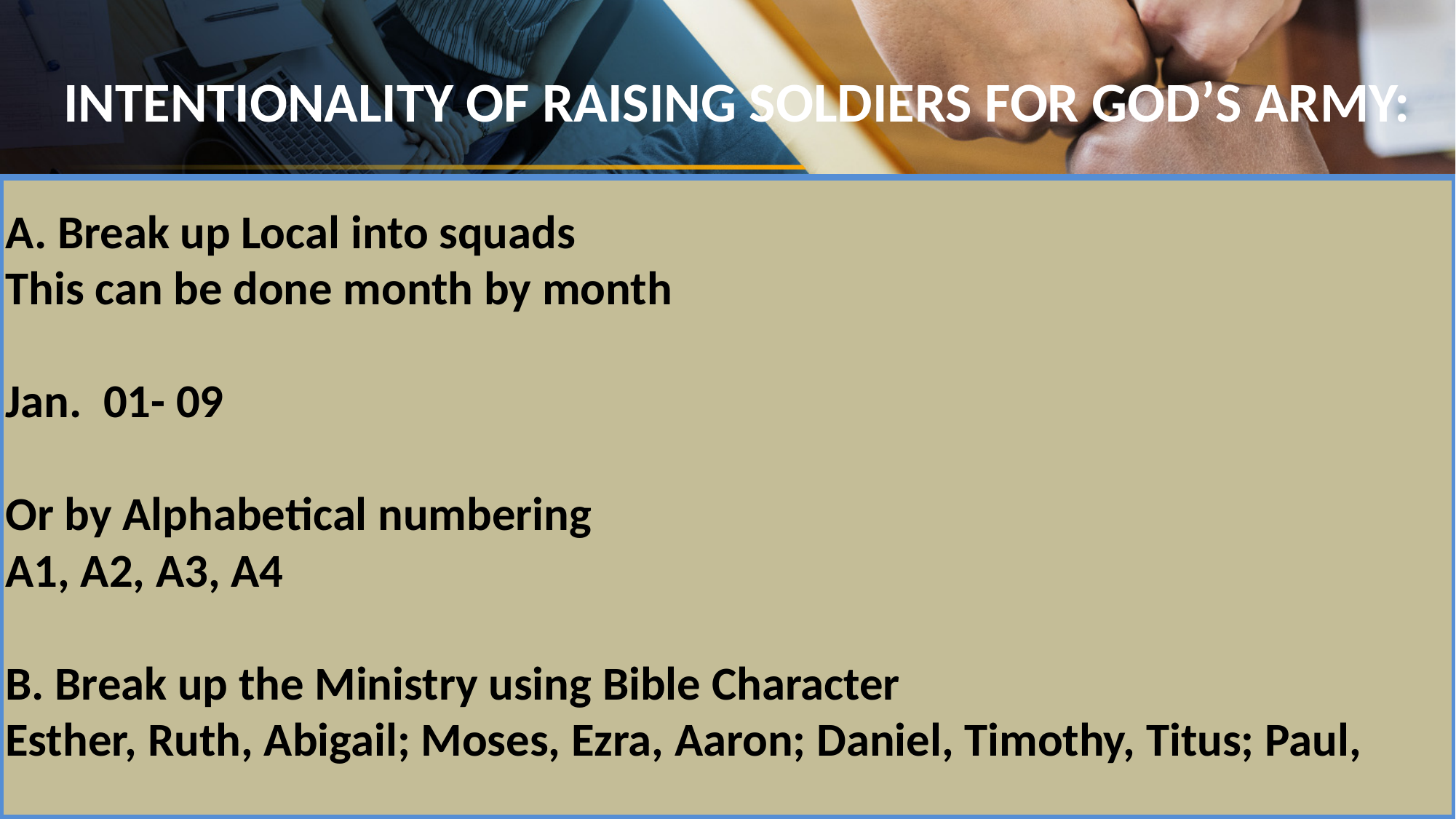

# .
INTENTIONALITY OF RAISING SOLDIERS FOR GOD’S ARMY:

A. Break up Local into squads
This can be done month by month

Jan.  01- 09

Or by Alphabetical numbering
A1, A2, A3, A4

B. Break up the Ministry using Bible Character
Esther, Ruth, Abigail; Moses, Ezra, Aaron; Daniel, Timothy, Titus; Paul,